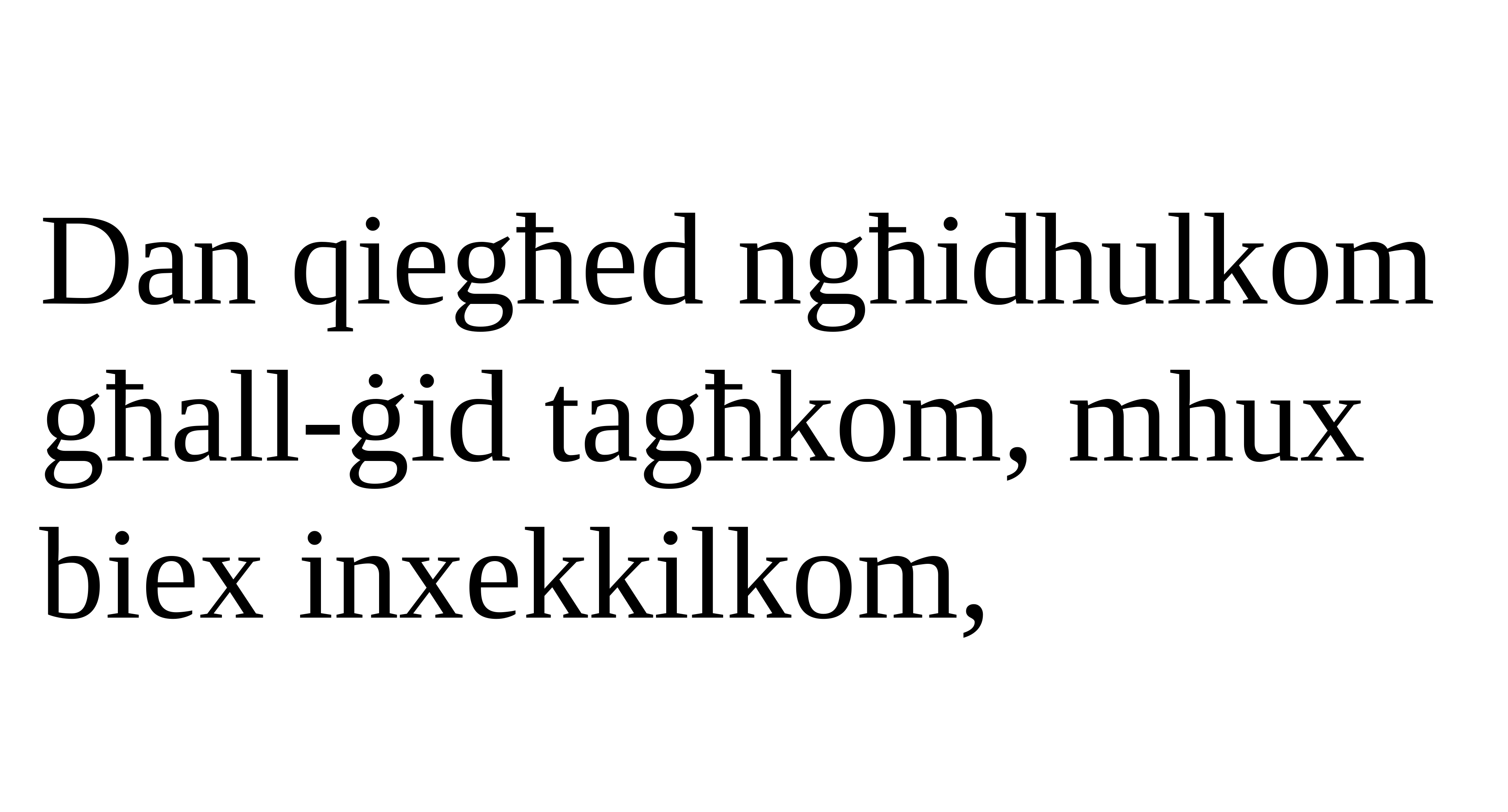

Dan qiegħed ngħidhulkom għall-ġid tagħkom, mhux biex inxekkilkom,